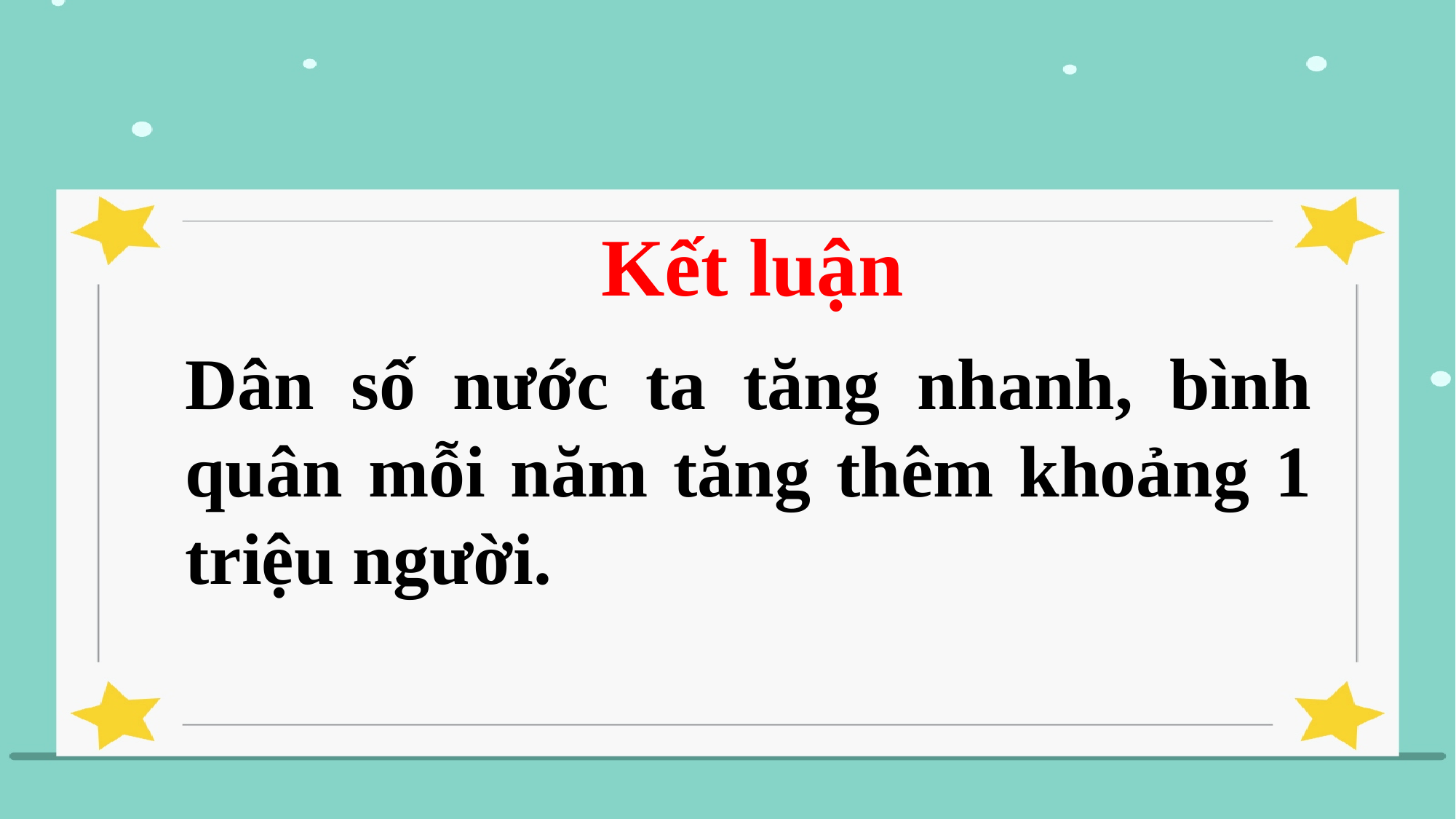

Kết luận
Dân số nước ta tăng nhanh, bình quân mỗi năm tăng thêm khoảng 1 triệu người.